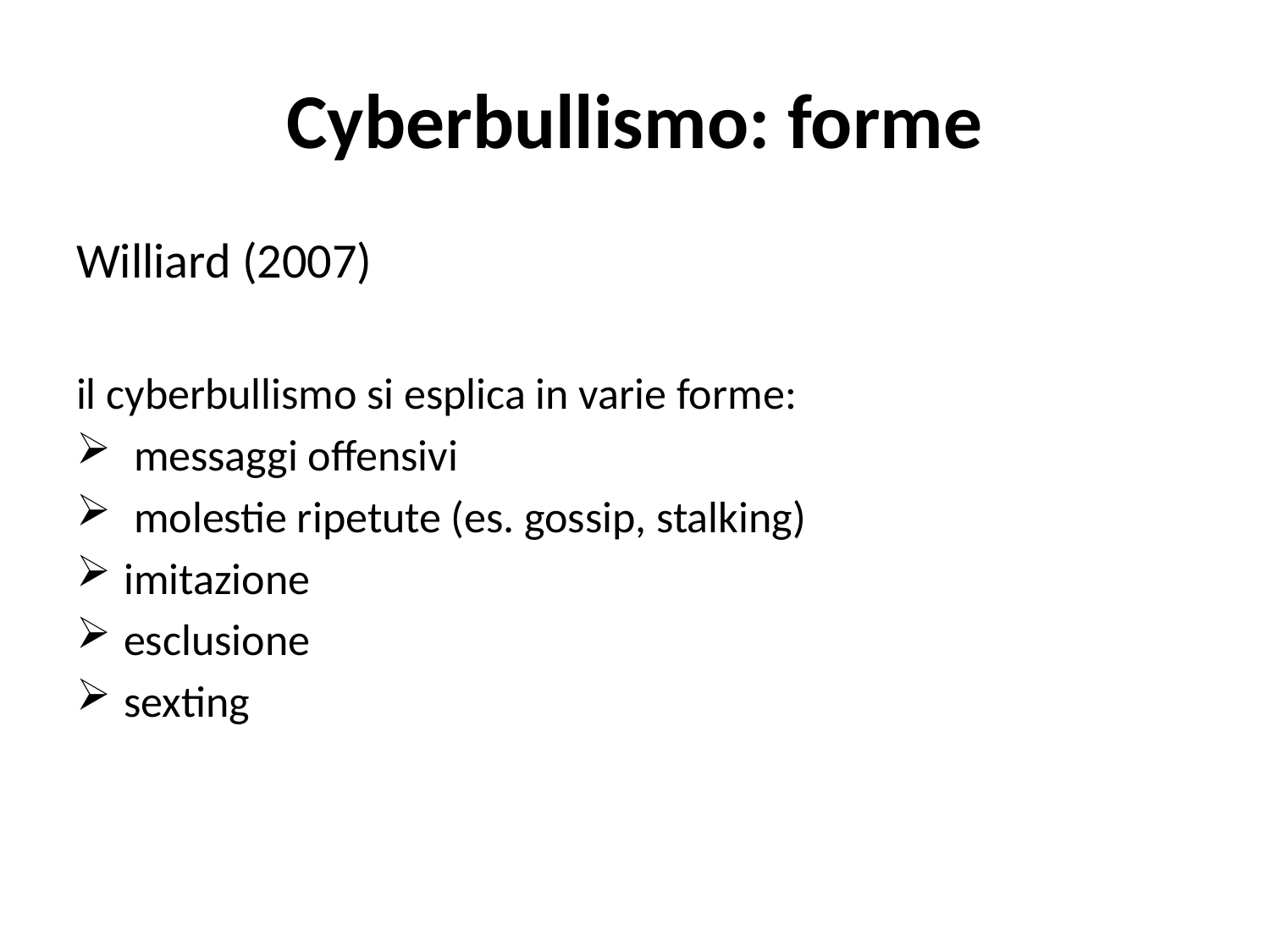

# Cyberbullismo: forme
Williard (2007)

il cyberbullismo si esplica in varie forme:
 messaggi offensivi
 molestie ripetute (es. gossip, stalking)
imitazione
esclusione
sexting